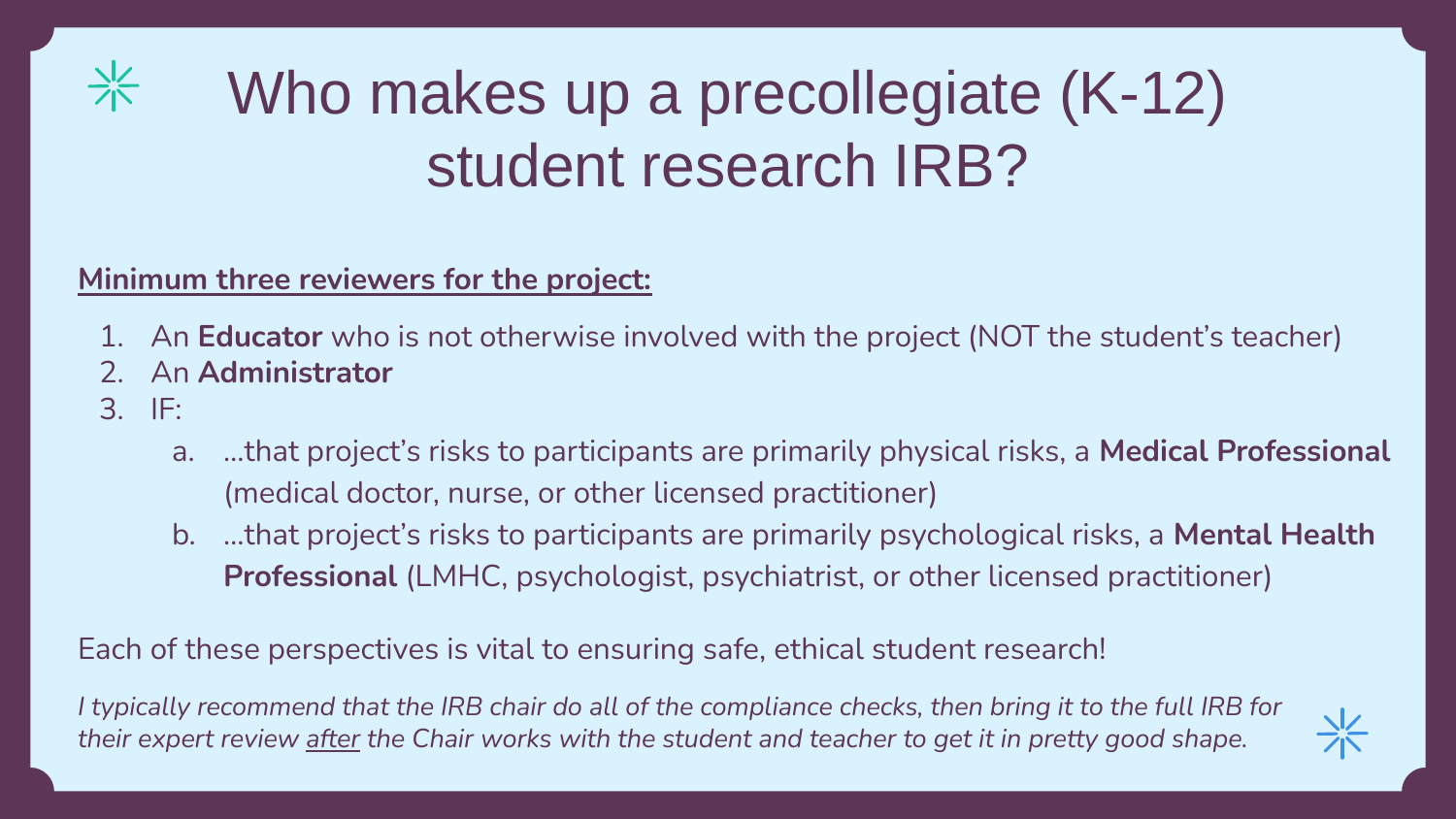

# Who makes up a precollegiate (K-12) student research IRB?
Minimum three reviewers for the project:
An Educator who is not otherwise involved with the project (NOT the student’s teacher)
An Administrator
IF:
…that project’s risks to participants are primarily physical risks, a Medical Professional (medical doctor, nurse, or other licensed practitioner)
…that project’s risks to participants are primarily psychological risks, a Mental Health Professional (LMHC, psychologist, psychiatrist, or other licensed practitioner)

Each of these perspectives is vital to ensuring safe, ethical student research!
I typically recommend that the IRB chair do all of the compliance checks, then bring it to the full IRB for
their expert review after the Chair works with the student and teacher to get it in pretty good shape.